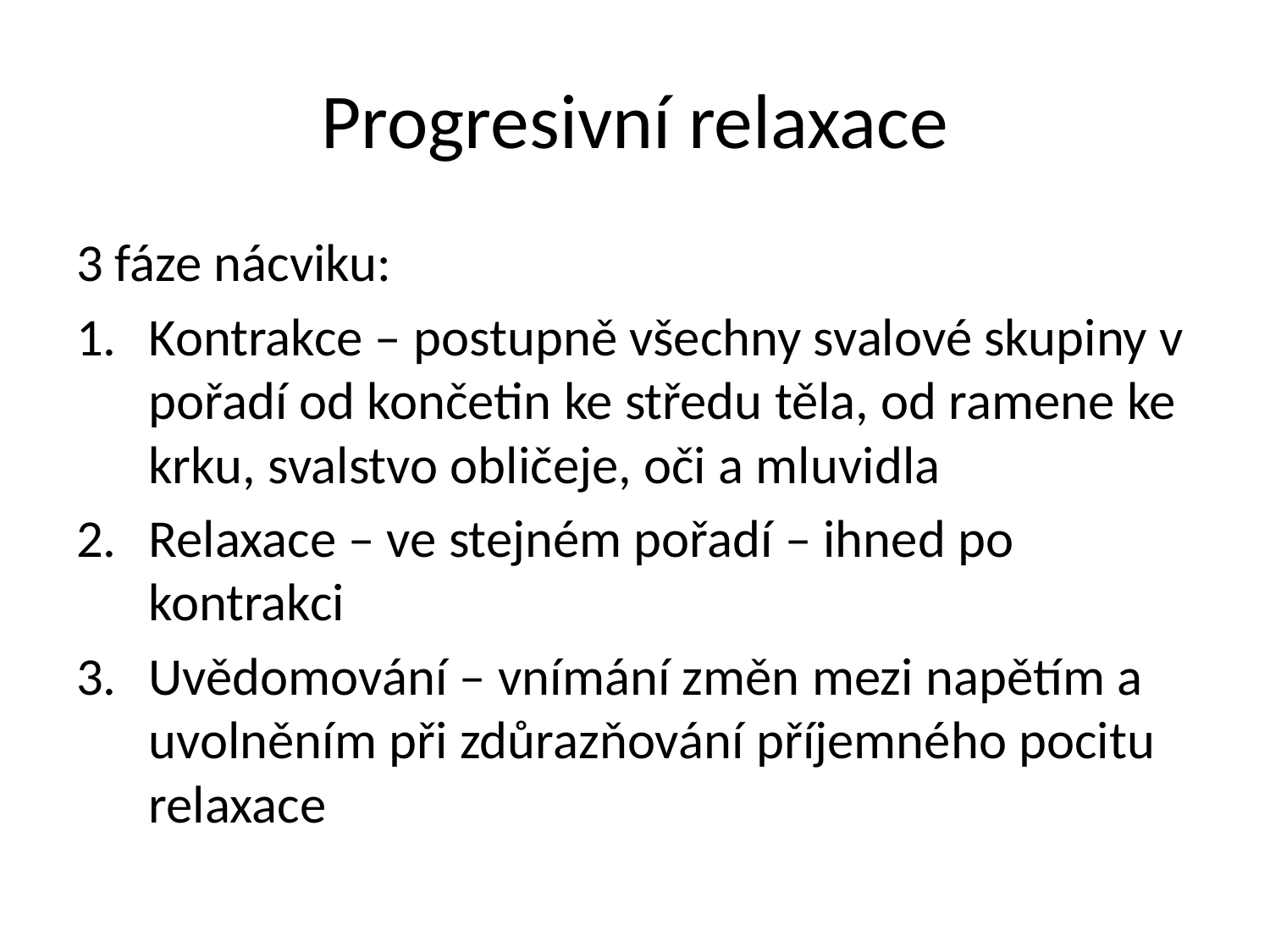

# Progresivní relaxace
3 fáze nácviku:
Kontrakce – postupně všechny svalové skupiny v pořadí od končetin ke středu těla, od ramene ke krku, svalstvo obličeje, oči a mluvidla
Relaxace – ve stejném pořadí – ihned po kontrakci
Uvědomování – vnímání změn mezi napětím a uvolněním při zdůrazňování příjemného pocitu relaxace